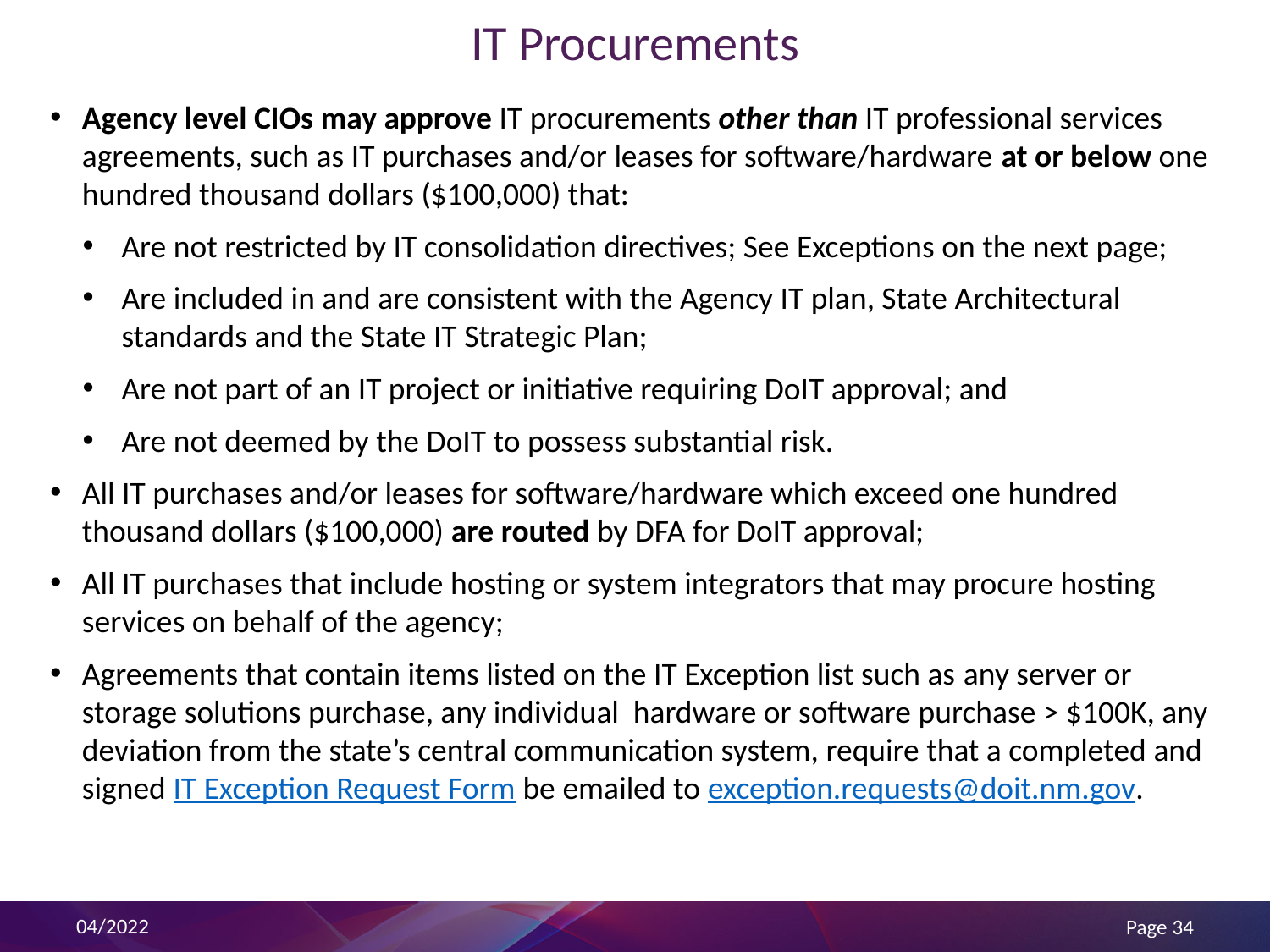

# IT Procurements
Agency level CIOs may approve IT procurements other than IT professional services agreements, such as IT purchases and/or leases for software/hardware at or below one hundred thousand dollars ($100,000) that:
Are not restricted by IT consolidation directives; See Exceptions on the next page;
Are included in and are consistent with the Agency IT plan, State Architectural standards and the State IT Strategic Plan;
Are not part of an IT project or initiative requiring DoIT approval; and
Are not deemed by the DoIT to possess substantial risk.
All IT purchases and/or leases for software/hardware which exceed one hundred thousand dollars ($100,000) are routed by DFA for DoIT approval;
All IT purchases that include hosting or system integrators that may procure hosting services on behalf of the agency;
Agreements that contain items listed on the IT Exception list such as any server or storage solutions purchase, any individual  hardware or software purchase > $100K, any deviation from the state’s central communication system, require that a completed and signed IT Exception Request Form be emailed to exception.requests@doit.nm.gov.

04/2022
Page 34